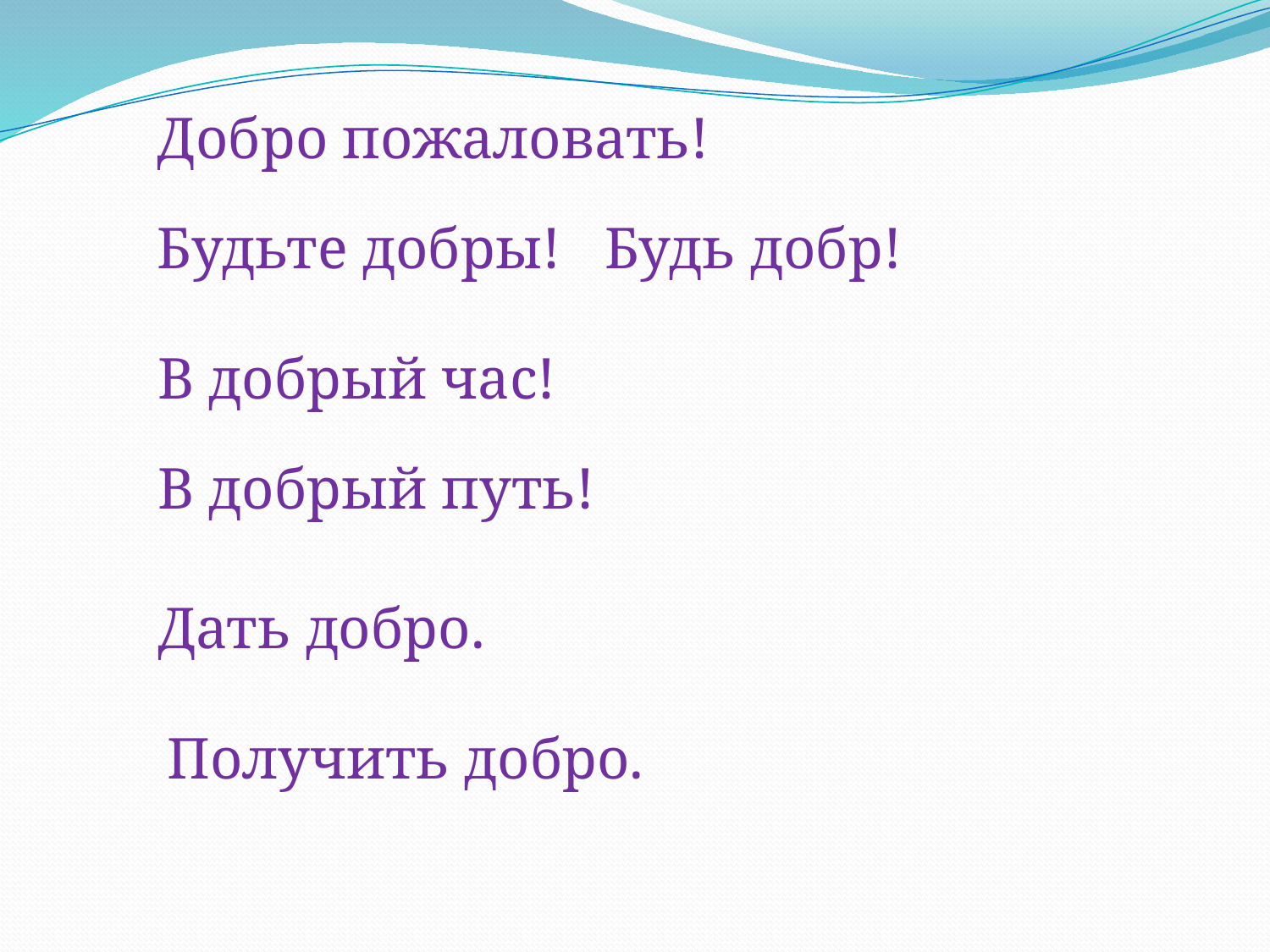

Добро пожаловать!
Будьте добры!   Будь добр!
В добрый час!
В добрый путь!
Дать добро.
Получить добро.